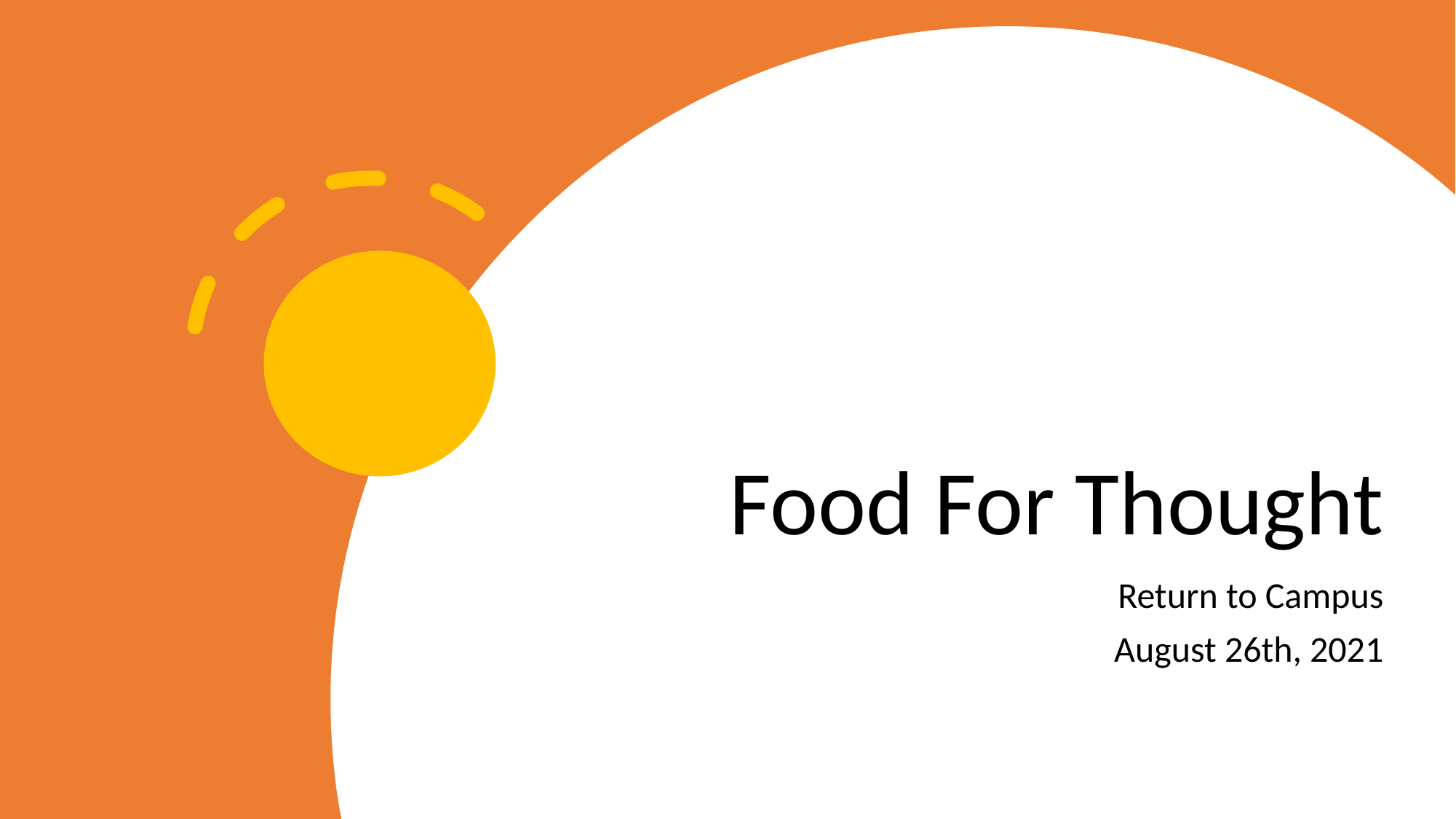

# Food For Thought

Return to Campus
August 26th, 2021